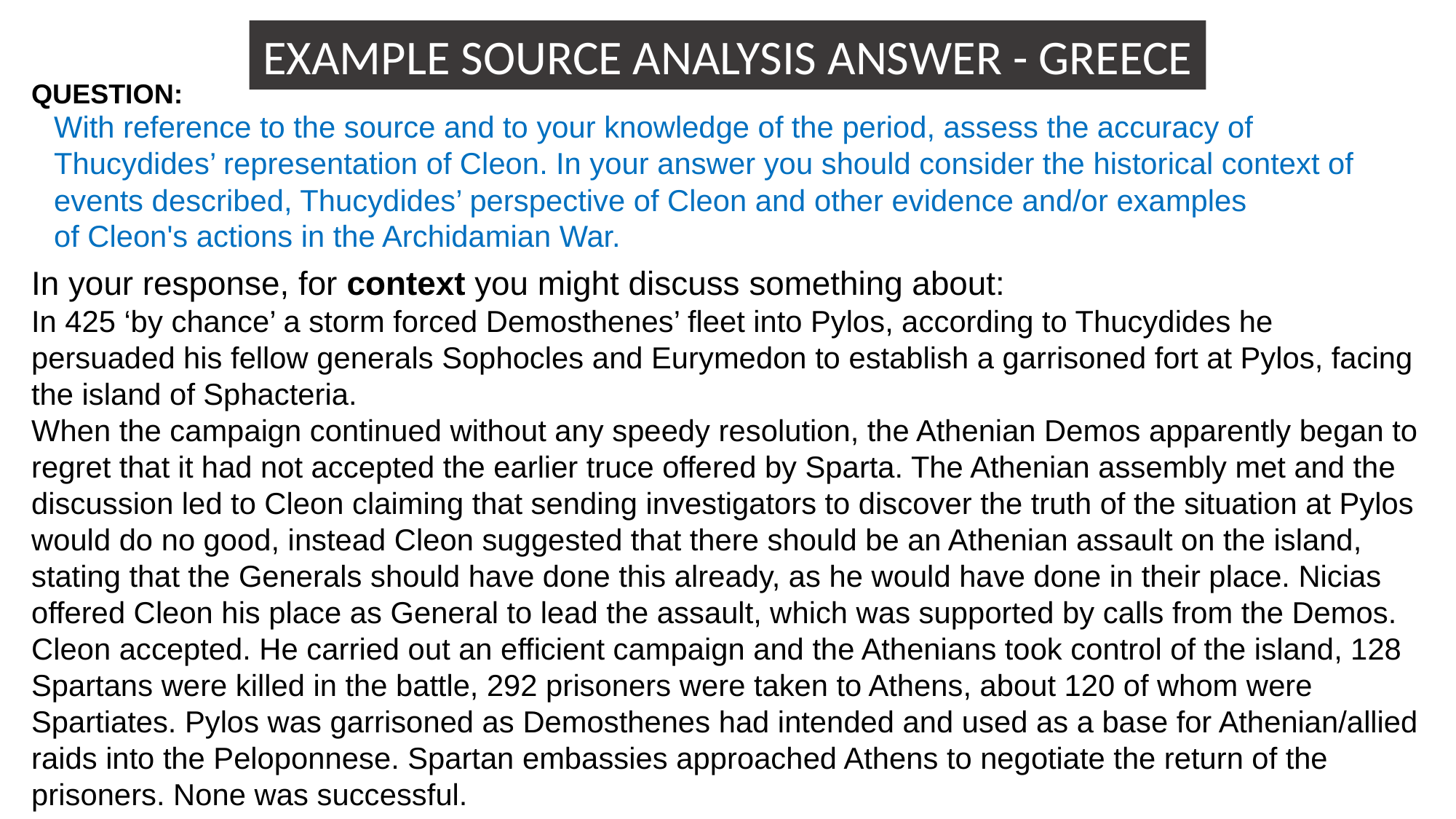

EXAMPLE SOURCE ANALYSIS ANSWER - GREECE
QUESTION:
With reference to the source and to your knowledge of the period, assess the accuracy of Thucydides’ representation of Cleon. In your answer you should consider the historical context of events described, Thucydides’ perspective of Cleon and other evidence and/or examples of Cleon's actions in the Archidamian War.

In your response, for context you might discuss something about:
In 425 ‘by chance’ a storm forced Demosthenes’ fleet into Pylos, according to Thucydides he persuaded his fellow generals Sophocles and Eurymedon to establish a garrisoned fort at Pylos, facing the island of Sphacteria.
When the campaign continued without any speedy resolution, the Athenian Demos apparently began to regret that it had not accepted the earlier truce offered by Sparta. The Athenian assembly met and the discussion led to Cleon claiming that sending investigators to discover the truth of the situation at Pylos would do no good, instead Cleon suggested that there should be an Athenian assault on the island, stating that the Generals should have done this already, as he would have done in their place. Nicias offered Cleon his place as General to lead the assault, which was supported by calls from the Demos. Cleon accepted. He carried out an efficient campaign and the Athenians took control of the island, 128 Spartans were killed in the battle, 292 prisoners were taken to Athens, about 120 of whom were Spartiates. Pylos was garrisoned as Demosthenes had intended and used as a base for Athenian/allied raids into the Peloponnese. Spartan embassies approached Athens to negotiate the return of the prisoners. None was successful.